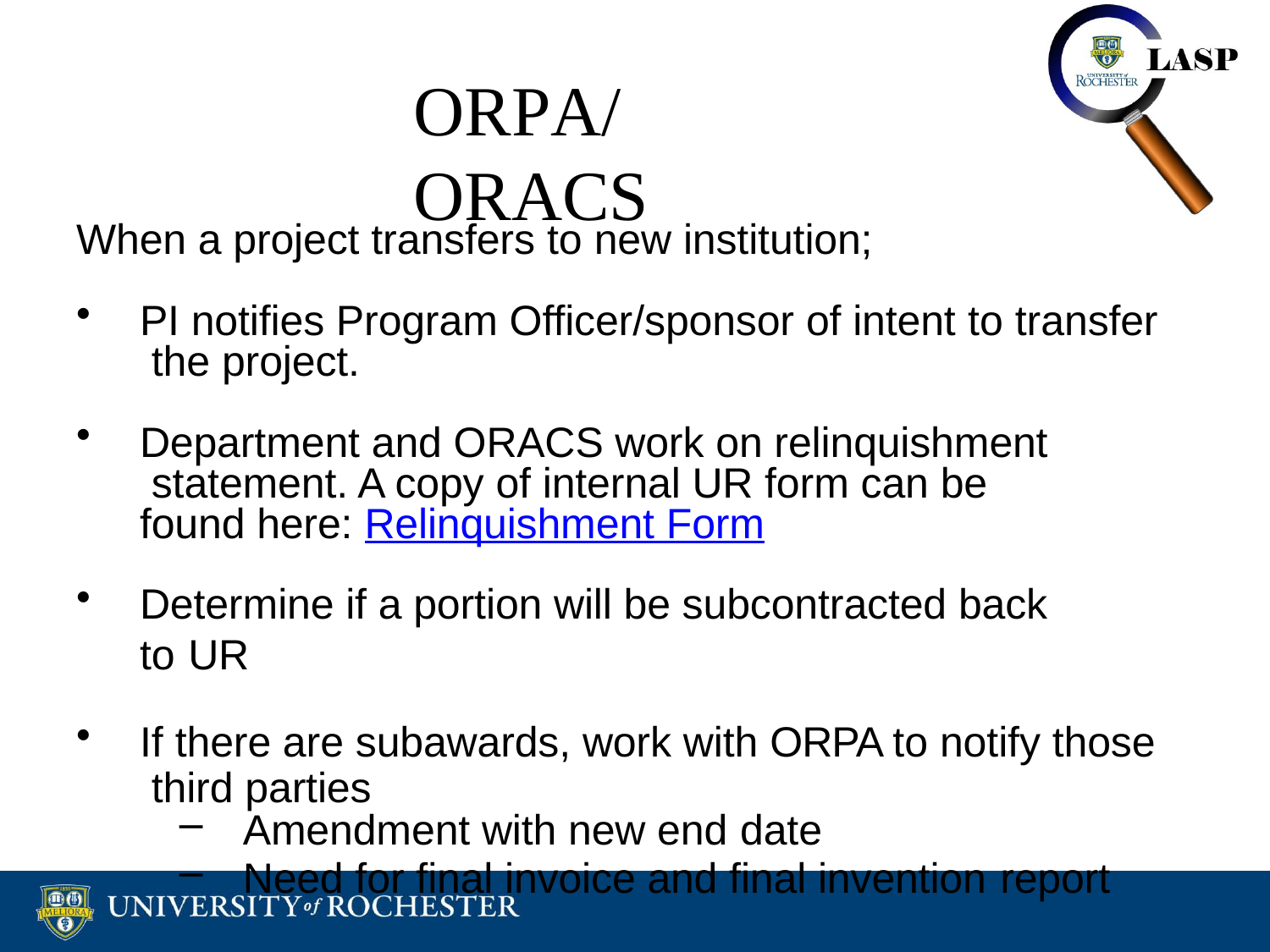

# ORPA/ORACS
When a project transfers to new institution;
PI notifies Program Officer/sponsor of intent to transfer  the project.
Department and ORACS work on relinquishment  statement. A copy of internal UR form can be found here: Relinquishment Form
Determine if a portion will be subcontracted back to UR
If there are subawards, work with ORPA to notify those  third parties
Amendment with new end date
Need for final invoice and final invention report